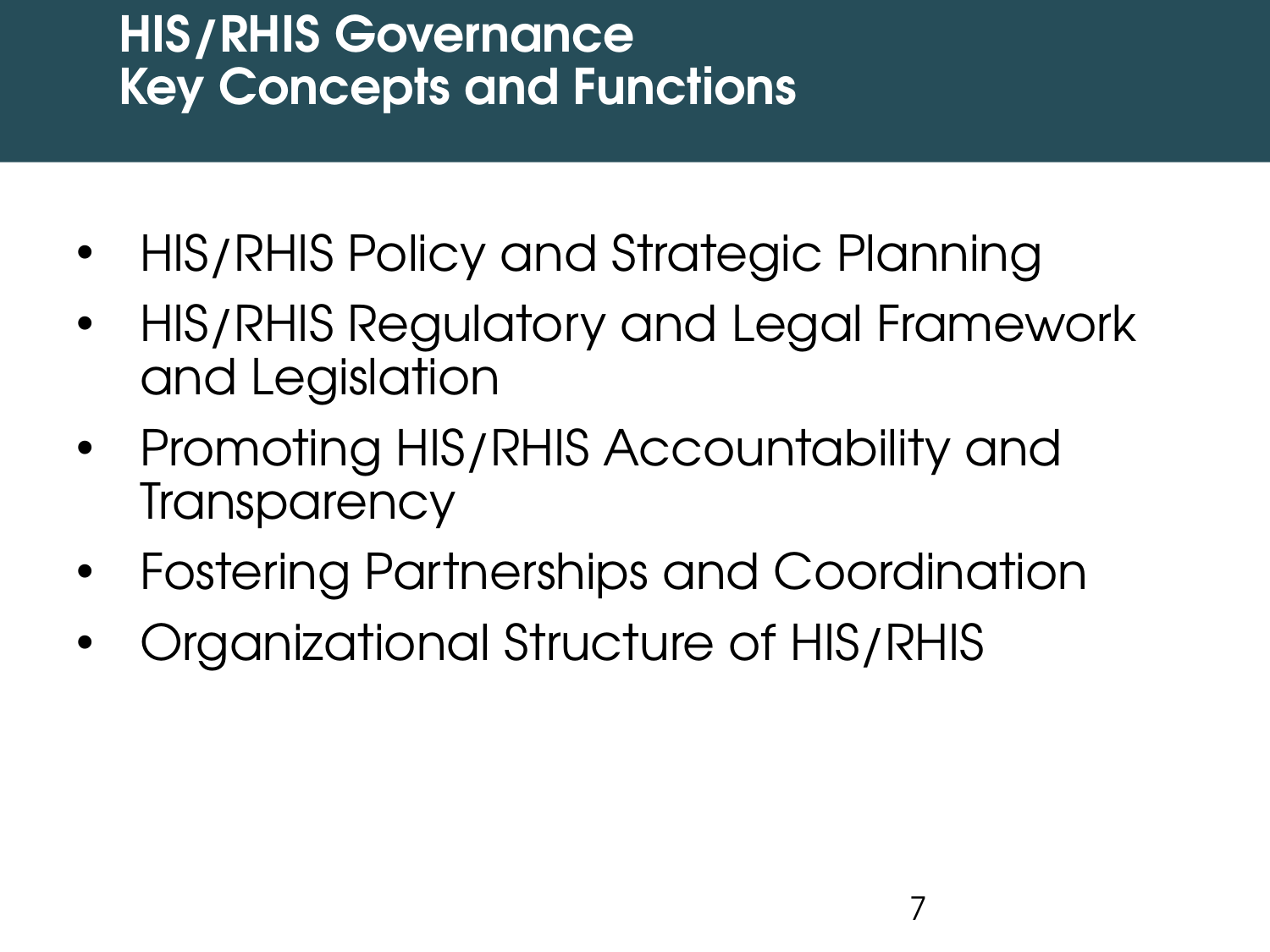

# HIS/RHIS Governance Key Concepts and Functions
HIS/RHIS Policy and Strategic Planning
HIS/RHIS Regulatory and Legal Framework and Legislation
Promoting HIS/RHIS Accountability and Transparency
Fostering Partnerships and Coordination
Organizational Structure of HIS/RHIS

7